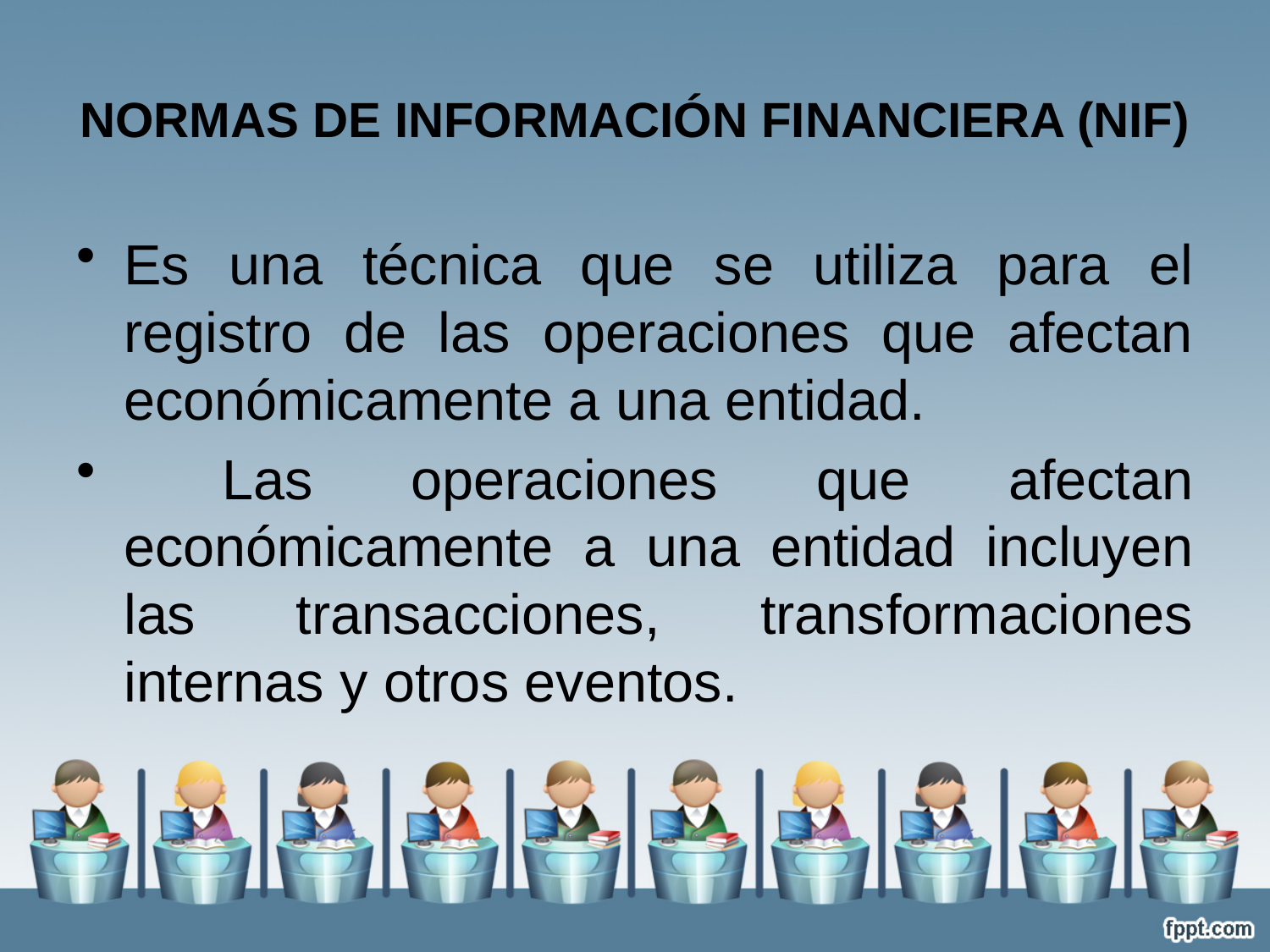

# Normas de Información Financiera (NIF)
Es una técnica que se utiliza para el registro de las operaciones que afectan económicamente a una entidad.
 Las operaciones que afectan económicamente a una entidad incluyen las transacciones, transformaciones internas y otros eventos.